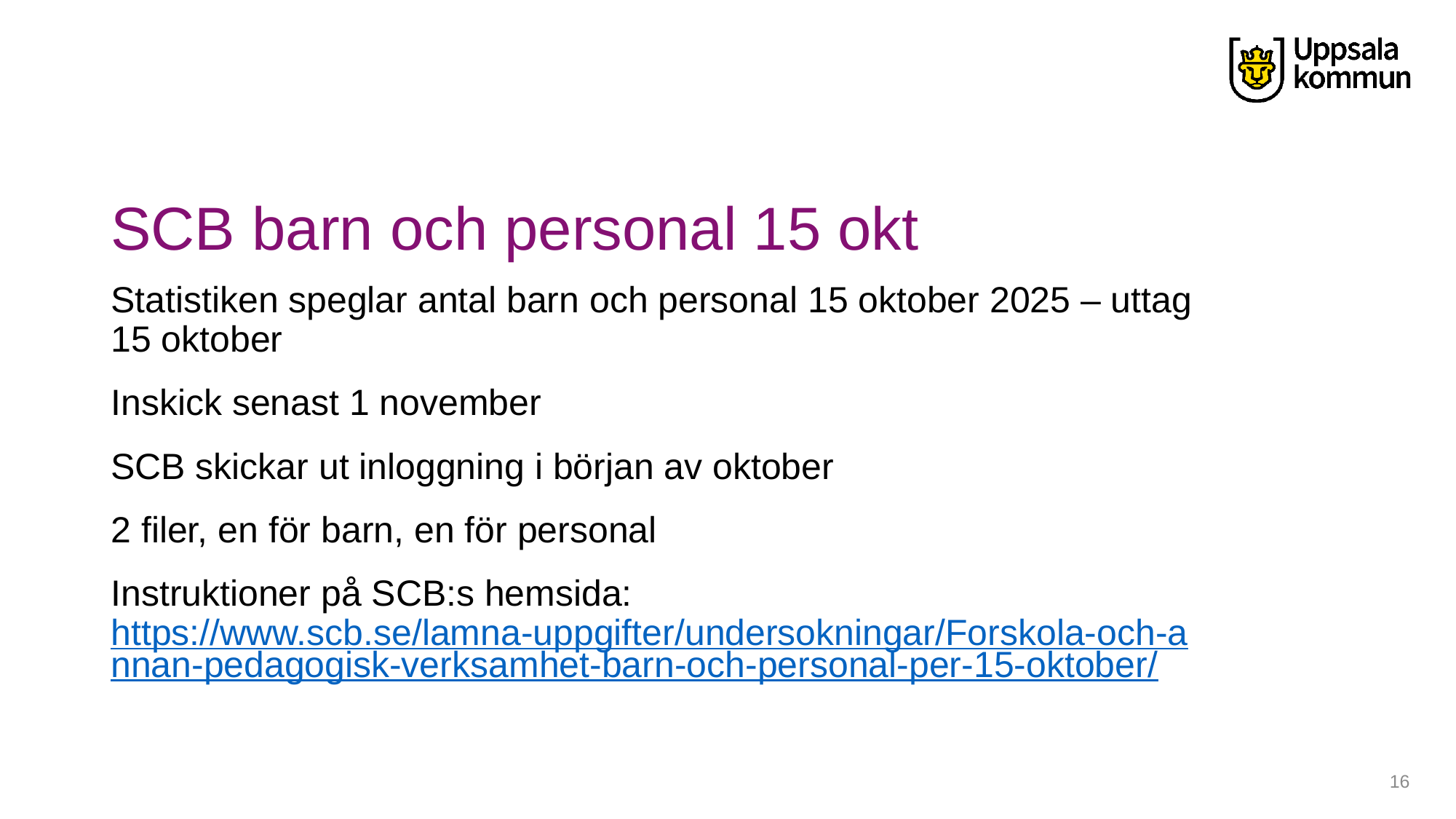

# SCB barn och personal 15 okt
Statistiken speglar antal barn och personal 15 oktober 2025 – uttag 15 oktober
Inskick senast 1 november
SCB skickar ut inloggning i början av oktober
2 filer, en för barn, en för personal
Instruktioner på SCB:s hemsida: https://www.scb.se/lamna-uppgifter/undersokningar/Forskola-och-annan-pedagogisk-verksamhet-barn-och-personal-per-15-oktober/

16